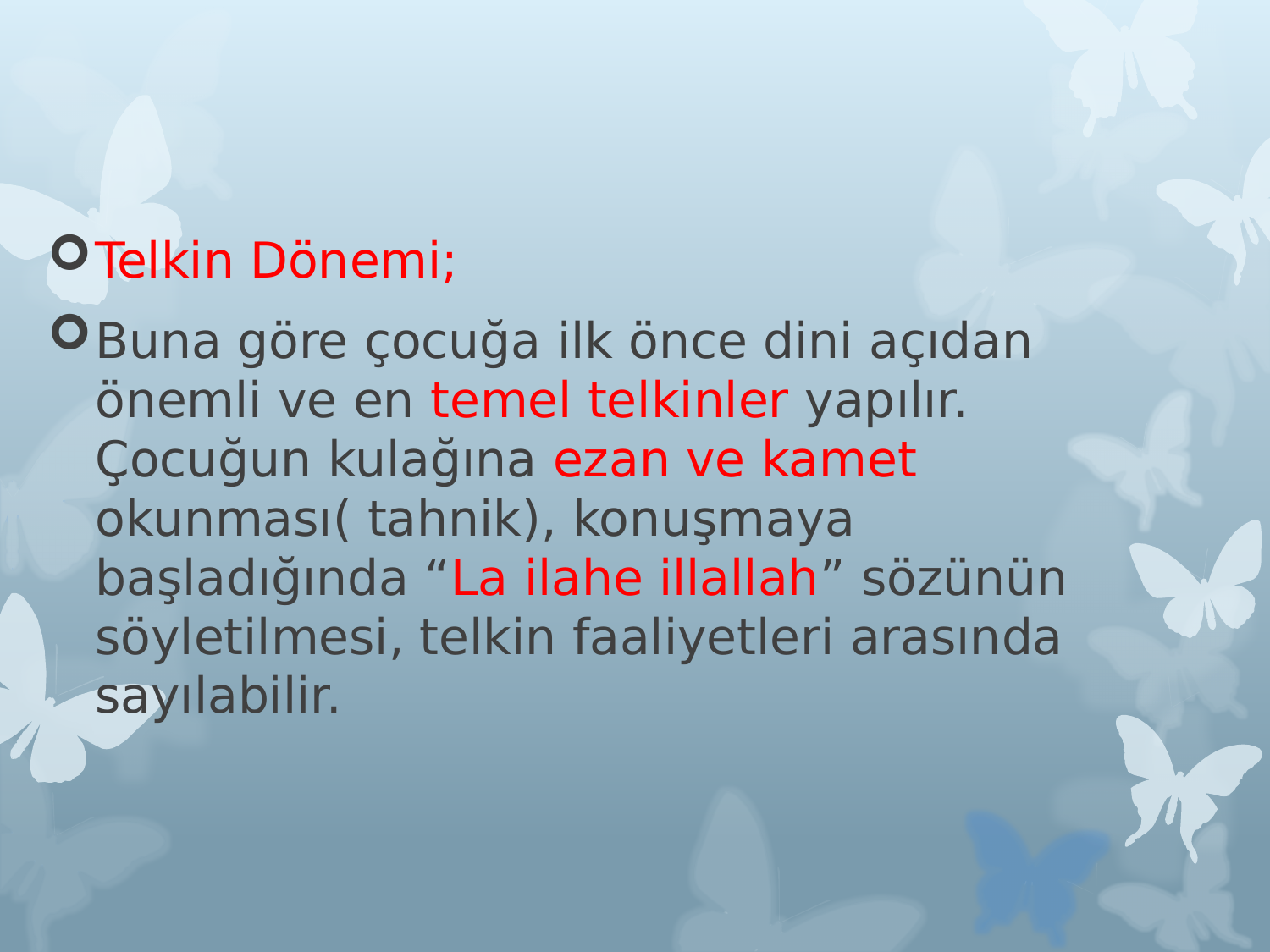

Telkin Dönemi;
Buna göre çocuğa ilk önce dini açıdan önemli ve en temel telkinler yapılır. Çocuğun kulağına ezan ve kamet okunması( tahnik), konuşmaya başladığında “La ilahe illallah” sözünün söyletilmesi, telkin faaliyetleri arasında sayılabilir.